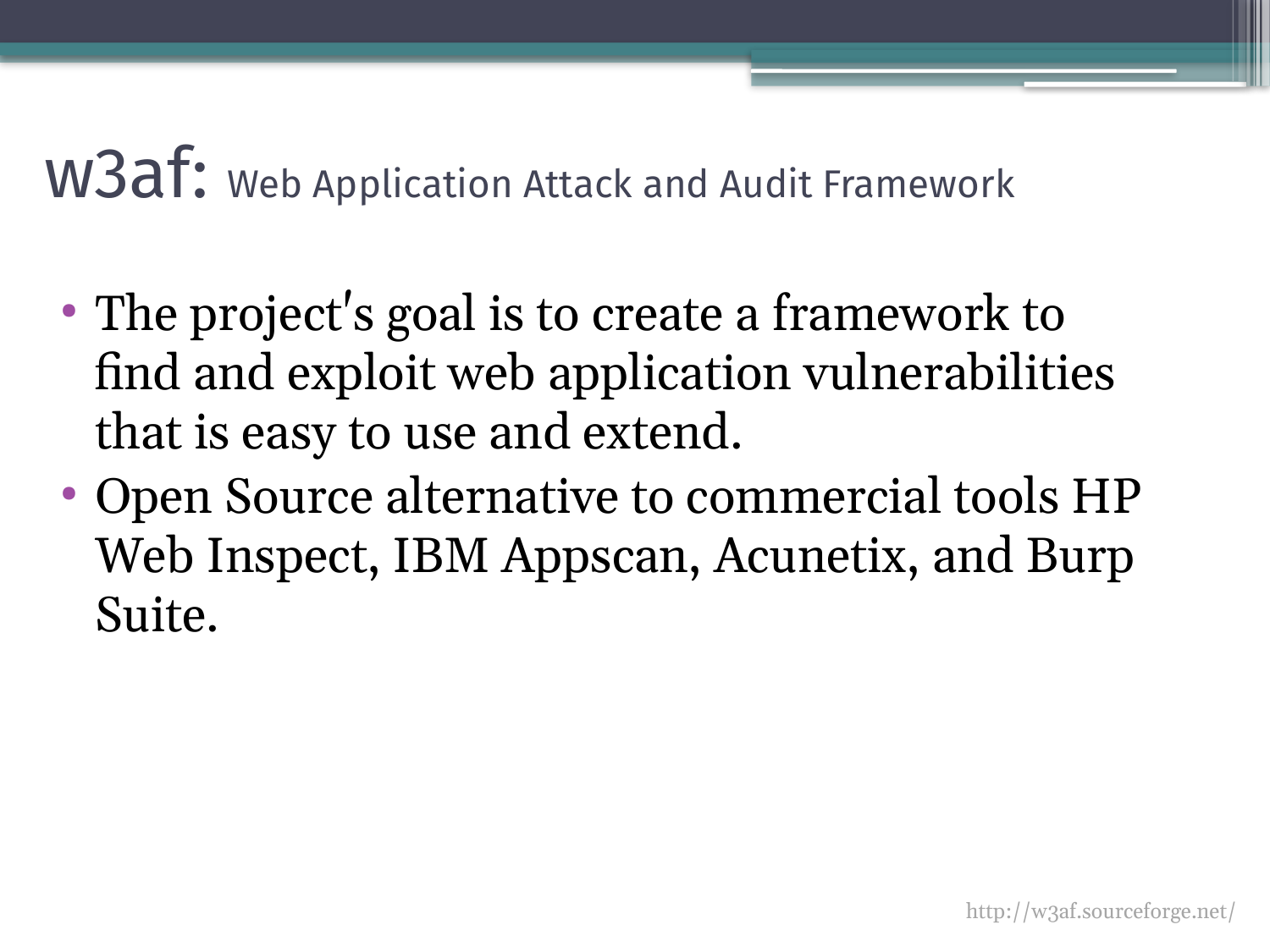

# w3af: Web Application Attack and Audit Framework
The project's goal is to create a framework to find and exploit web application vulnerabilities that is easy to use and extend.
Open Source alternative to commercial tools HP Web Inspect, IBM Appscan, Acunetix, and Burp Suite.
http://w3af.sourceforge.net/